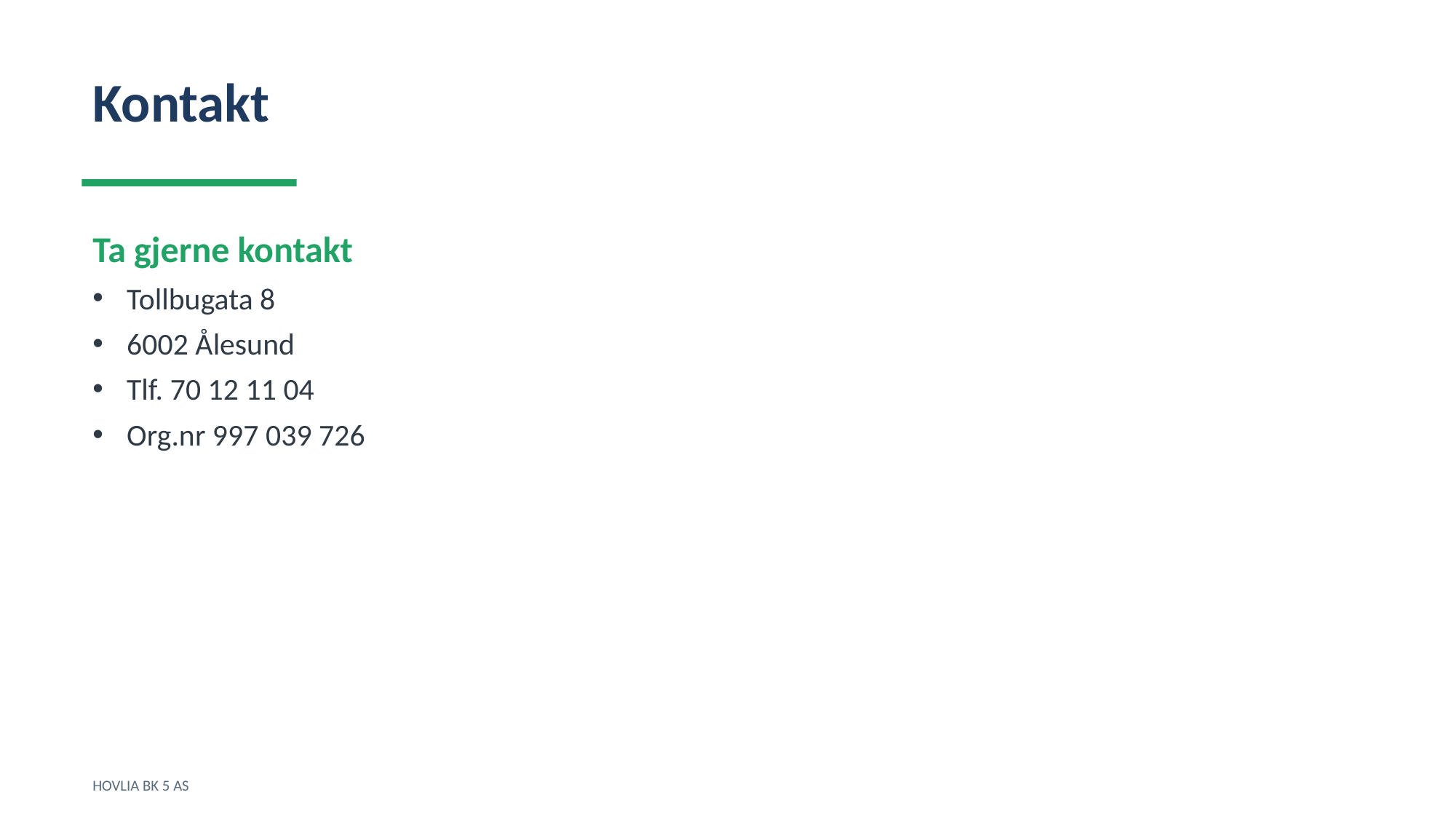

Kontakt

Ta gjerne kontakt
Tollbugata 8
6002 Ålesund
Tlf. 70 12 11 04
Org.nr 997 039 726
HOVLIA BK 5 AS